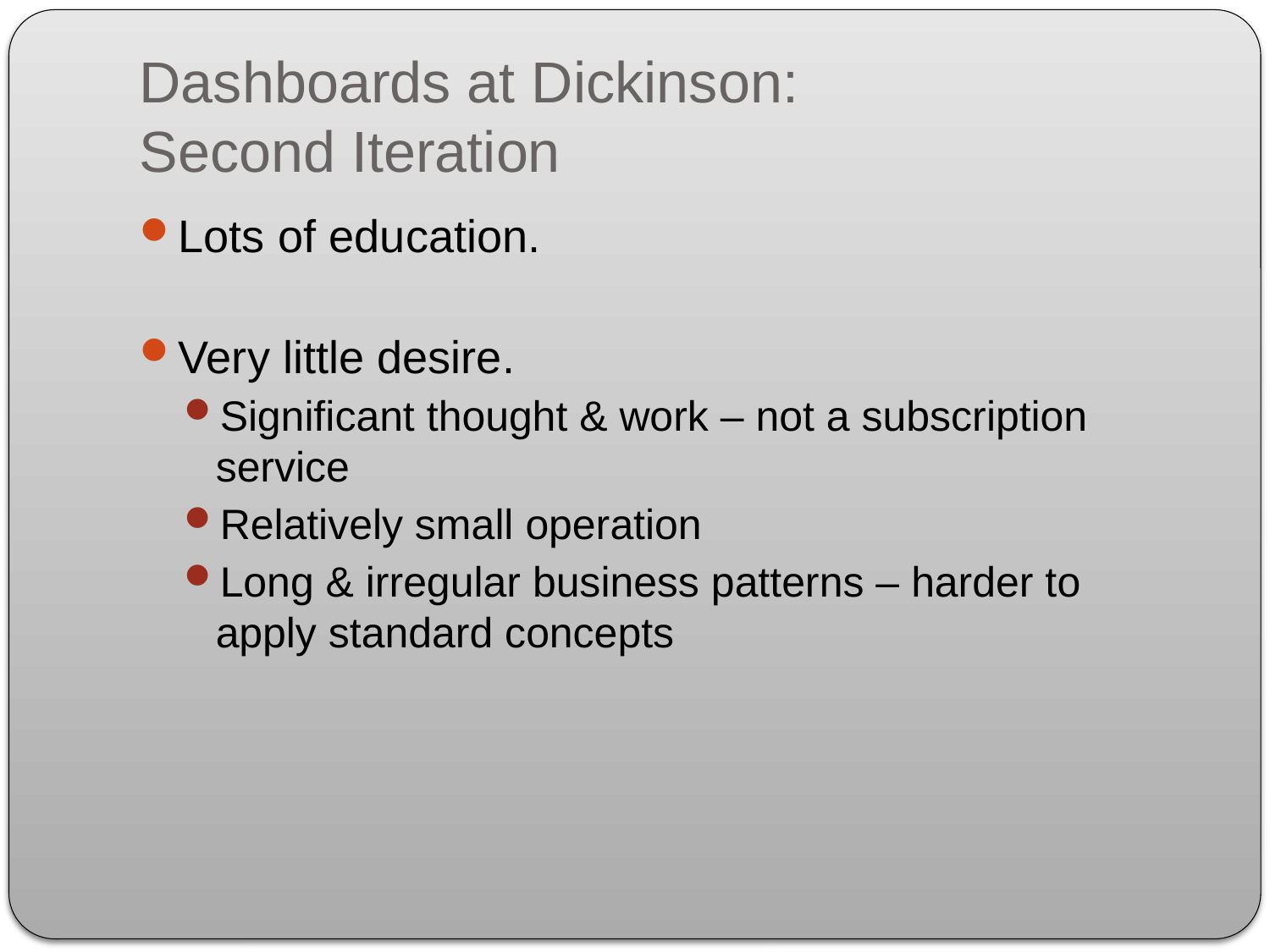

# Dashboards at Dickinson: Second Iteration
Lots of education.
Very little desire.
Significant thought & work – not a subscription service
Relatively small operation
Long & irregular business patterns – harder to apply standard concepts